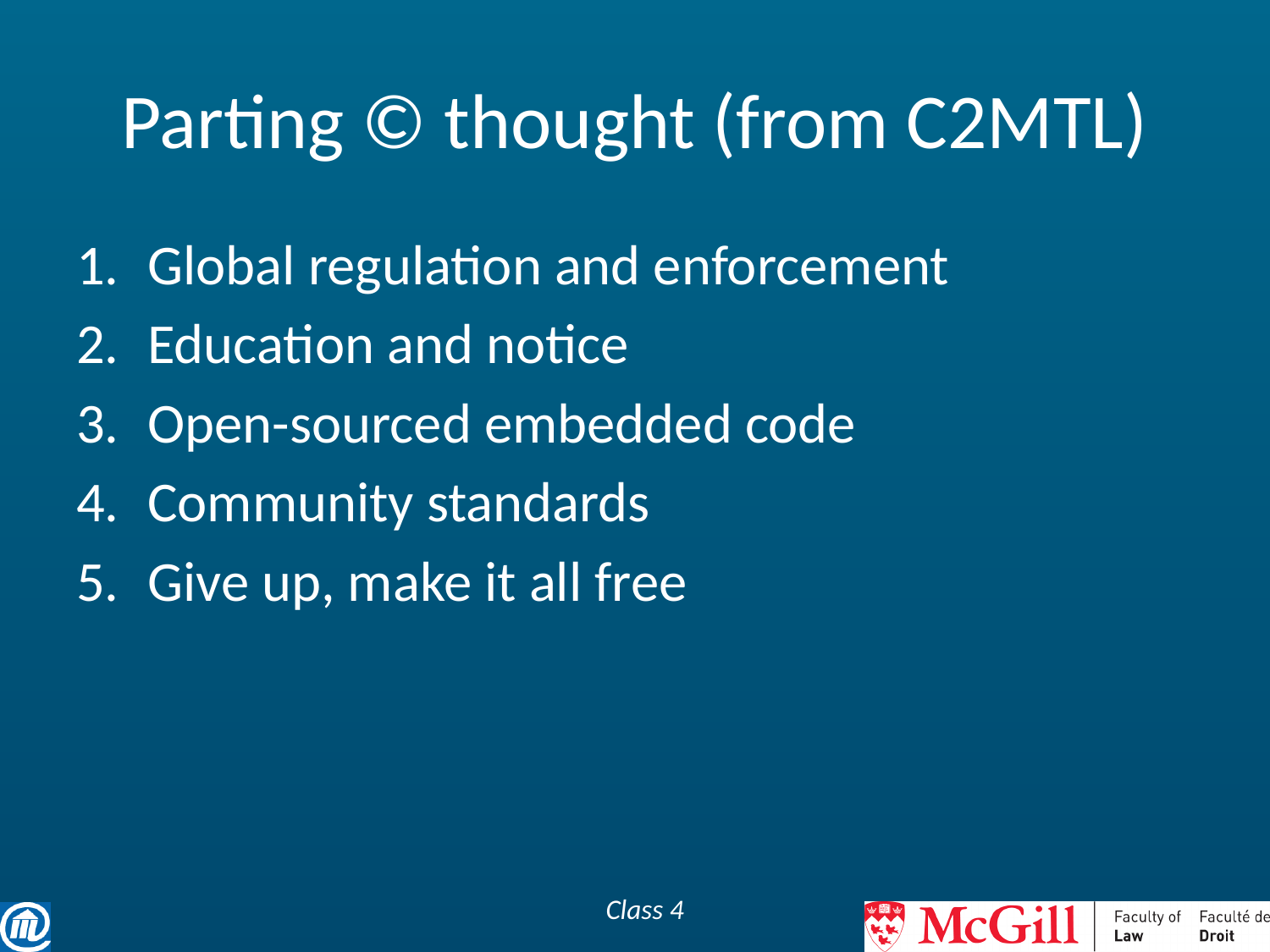

# Parting © thought (from C2MTL)
Global regulation and enforcement
Education and notice
Open-sourced embedded code
Community standards
Give up, make it all free

Class 4